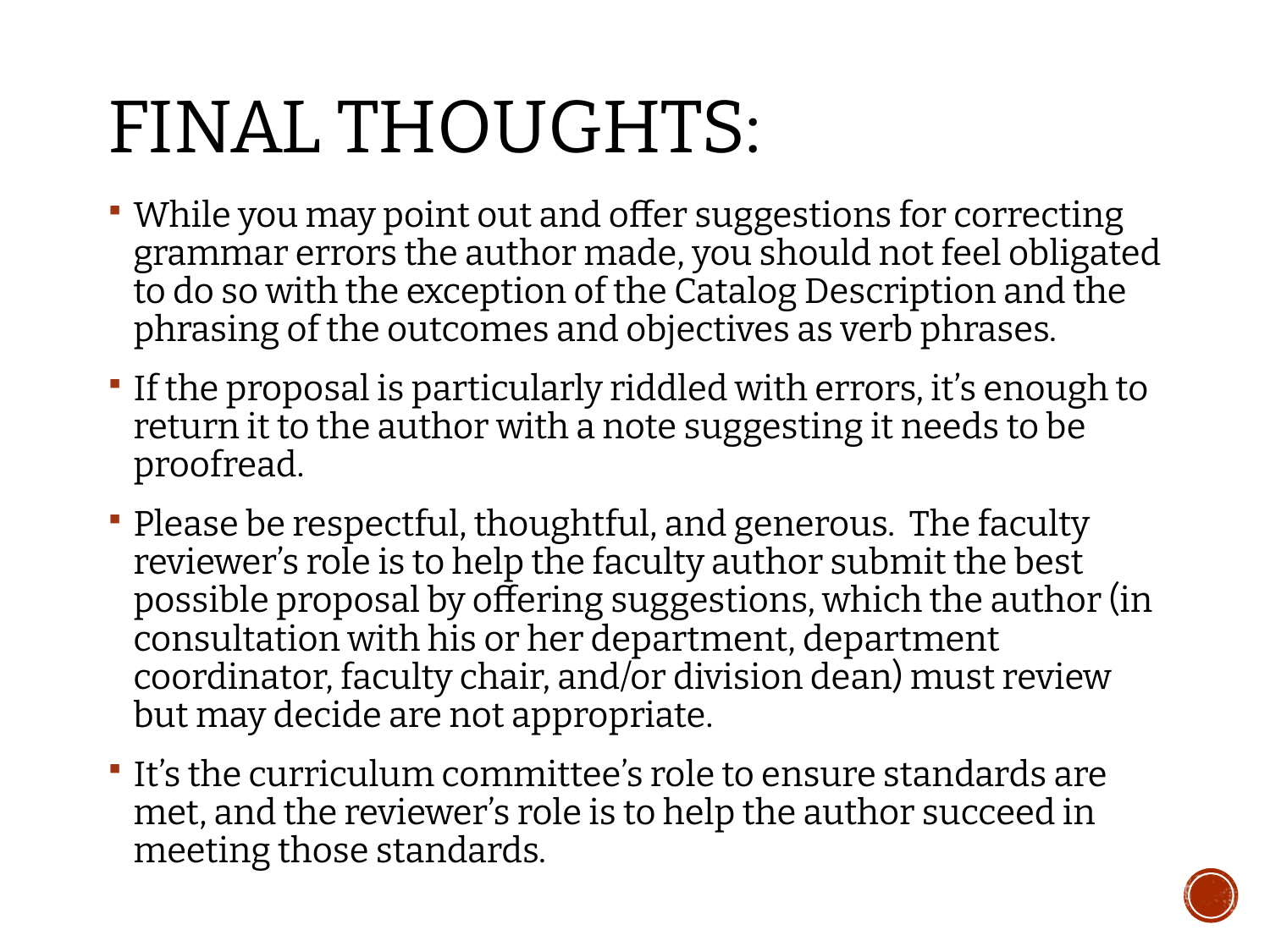

# Final Thoughts:
While you may point out and offer suggestions for correcting grammar errors the author made, you should not feel obligated to do so with the exception of the Catalog Description and the phrasing of the outcomes and objectives as verb phrases.
If the proposal is particularly riddled with errors, it’s enough to return it to the author with a note suggesting it needs to be proofread.
Please be respectful, thoughtful, and generous.  The faculty reviewer’s role is to help the faculty author submit the best possible proposal by offering suggestions, which the author (in consultation with his or her department, department coordinator, faculty chair, and/or division dean) must review but may decide are not appropriate.
It’s the curriculum committee’s role to ensure standards are met, and the reviewer’s role is to help the author succeed in meeting those standards.